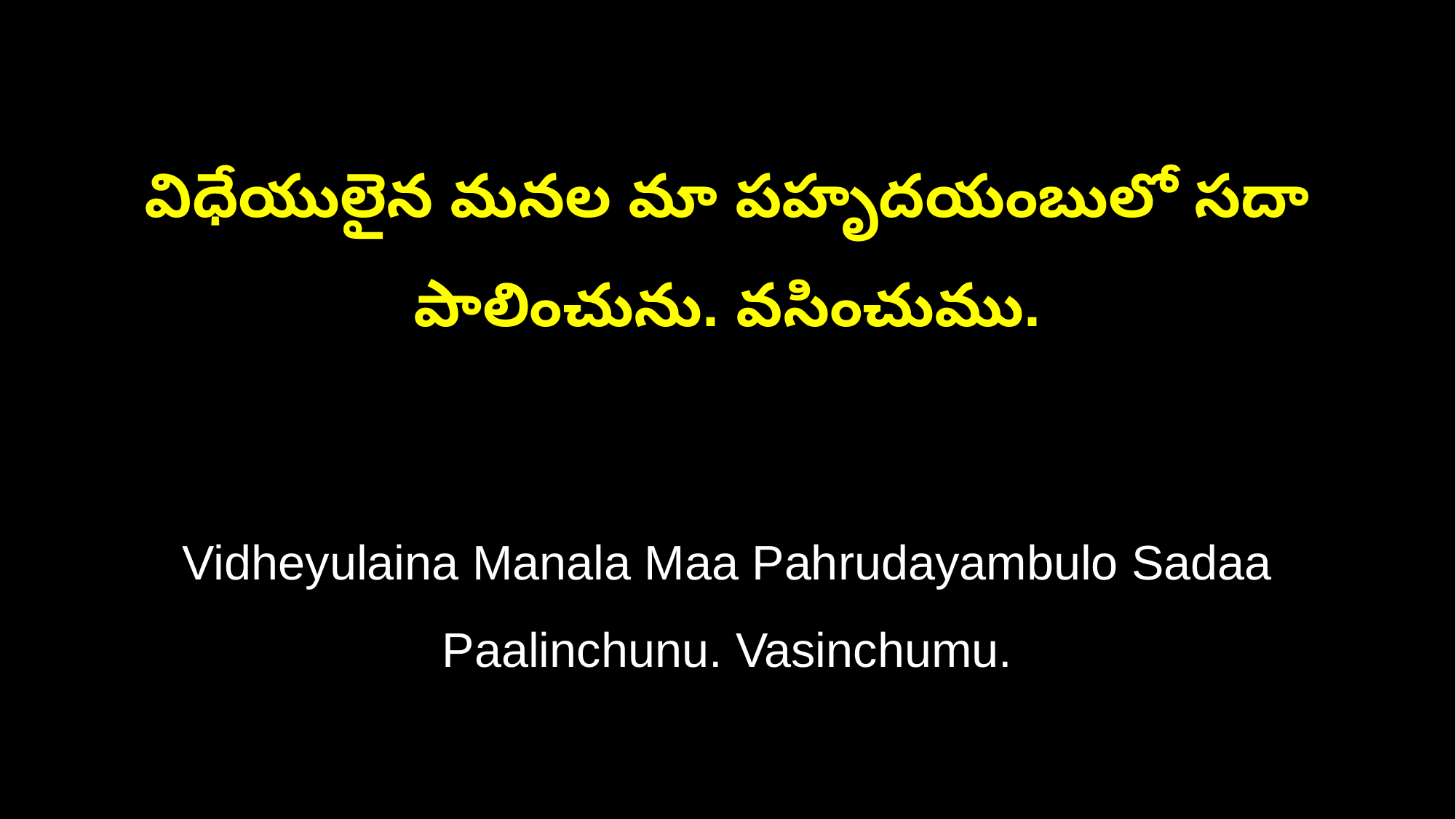

విధేయులైన మనల మా పహృదయంబులో సదా
పాలించును. వసించుము.
Vidheyulaina Manala Maa Pahrudayambulo Sadaa
Paalinchunu. Vasinchumu.